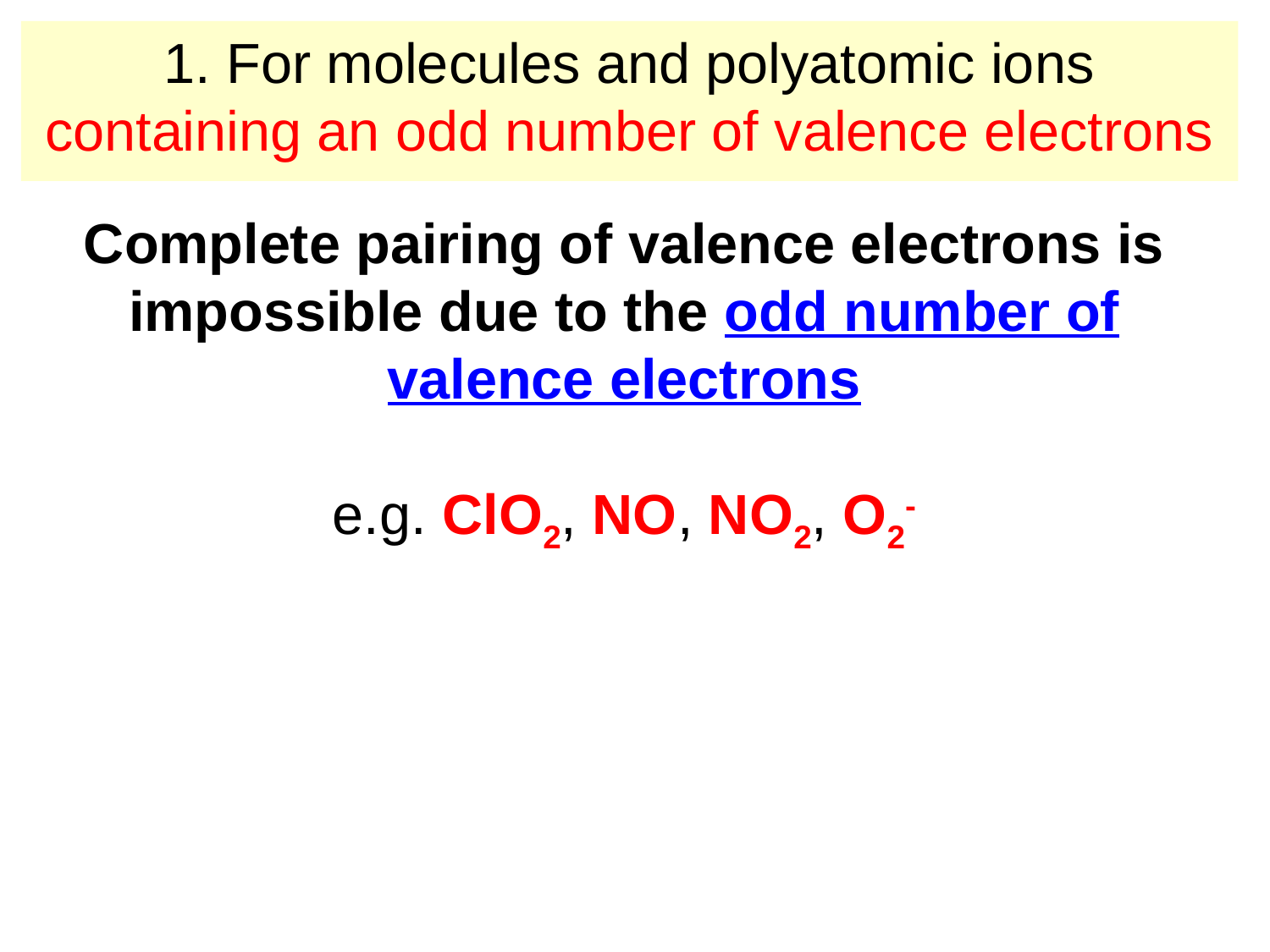

1. For molecules and polyatomic ions containing an odd number of valence electrons

Complete pairing of valence electrons is impossible due to the odd number of valence electrons

e.g. ClO2, NO, NO2, O2-